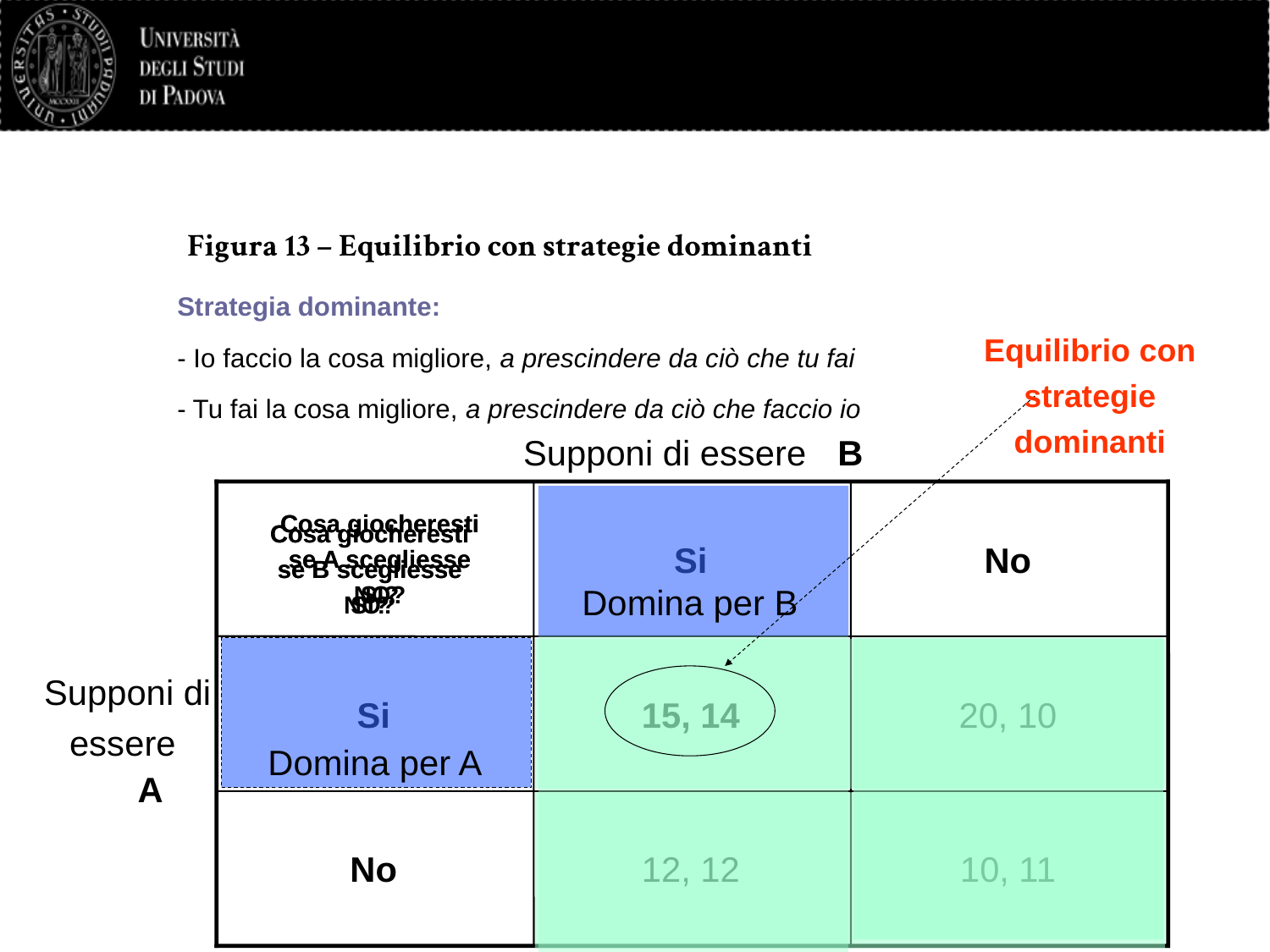

# Figura 13 – Equilibrio con strategie dominanti
Strategia dominante:
- Io faccio la cosa migliore, a prescindere da ciò che tu fai
- Tu fai la cosa migliore, a prescindere da ciò che faccio io
Equilibrio con strategie dominanti

Supponi di essere
B

Si
No

Cosa giocheresti se A scegliesse SI?
Cosa giocheresti se A scegliesse NO?
Cosa giocheresti se B scegliesse SI?
Cosa giocheresti se B scegliesse NO?
Domina per B

Si
15, 14
20, 10

Supponi di essere
Domina per A
A
No
12, 12
10, 11

59